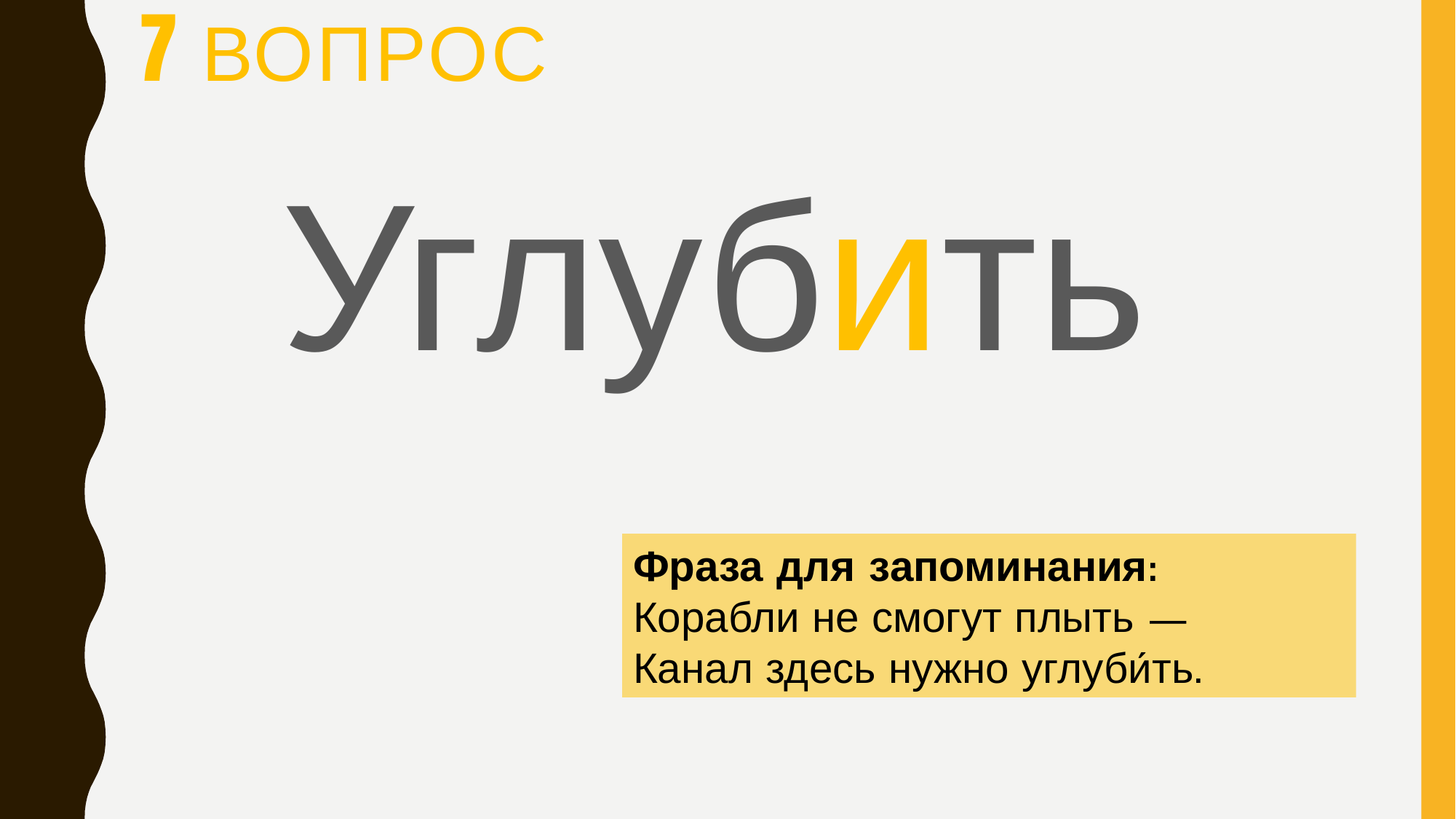

# 7 вопрос
Углубить

Фраза для запоминания:
Корабли не смогут плыть —
Канал здесь нужно углуби́ть.